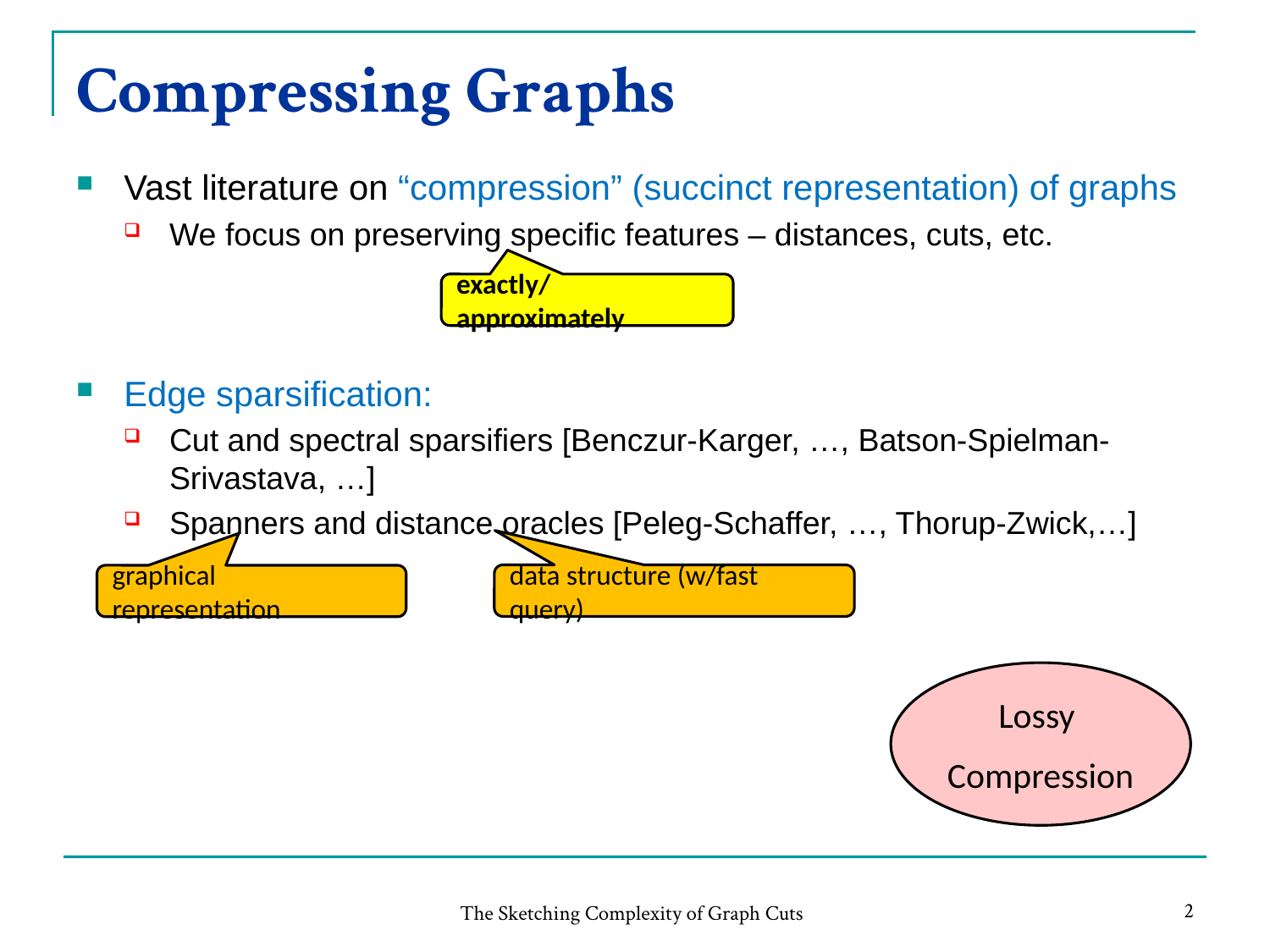

# Compressing Graphs
Vast literature on “compression” (succinct representation) of graphs
We focus on preserving specific features – distances, cuts, etc.

Edge sparsification:
Cut and spectral sparsifiers [Benczur-Karger, …, Batson-Spielman-Srivastava, …]
Spanners and distance oracles [Peleg-Schaffer, …, Thorup-Zwick,…]

exactly/approximately
data structure (w/fast query)
graphical representation
Lossy
Compression
2
The Sketching Complexity of Graph Cuts